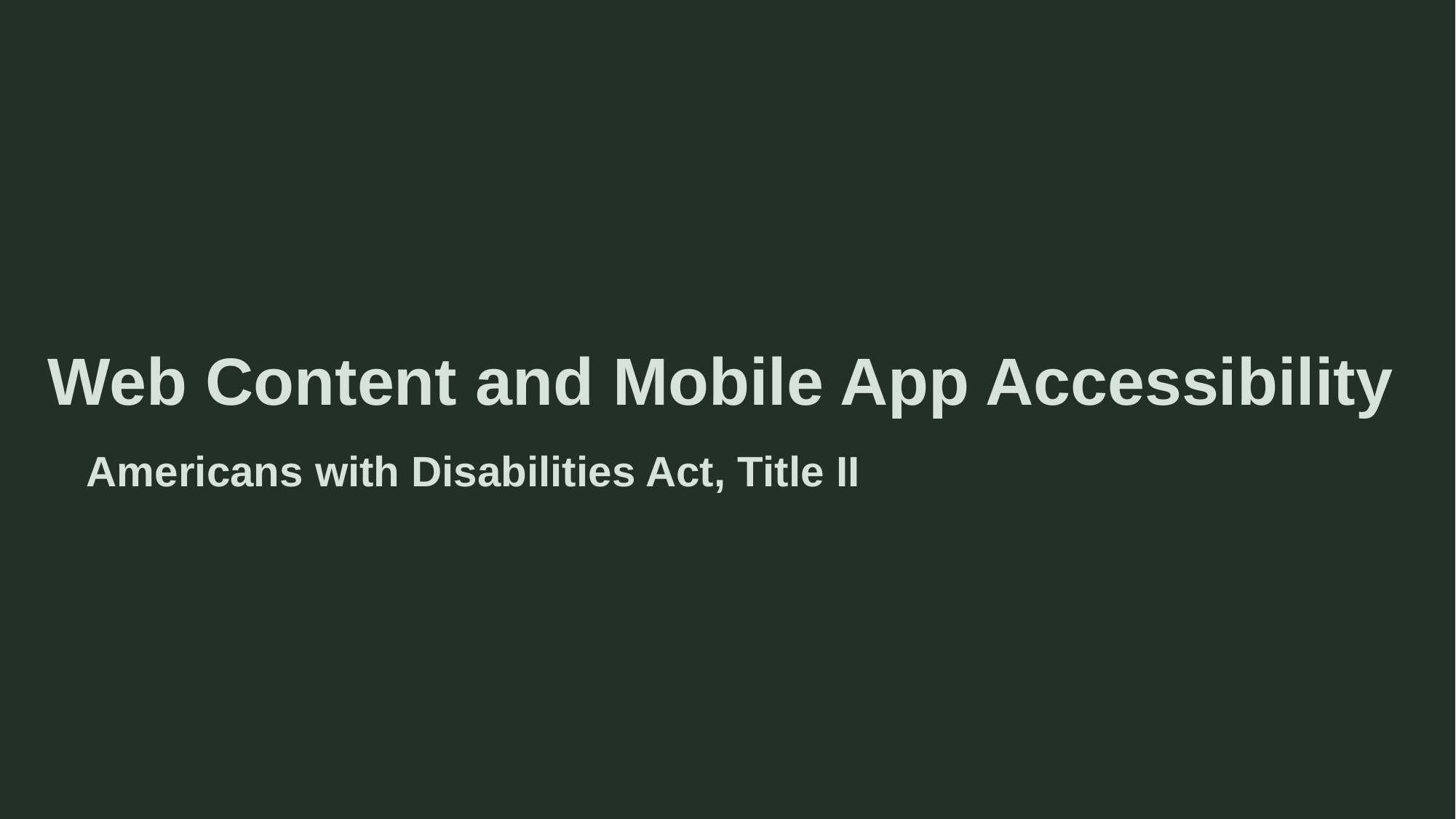

Web Content and Mobile App Accessibility
Americans with Disabilities Act, Title II